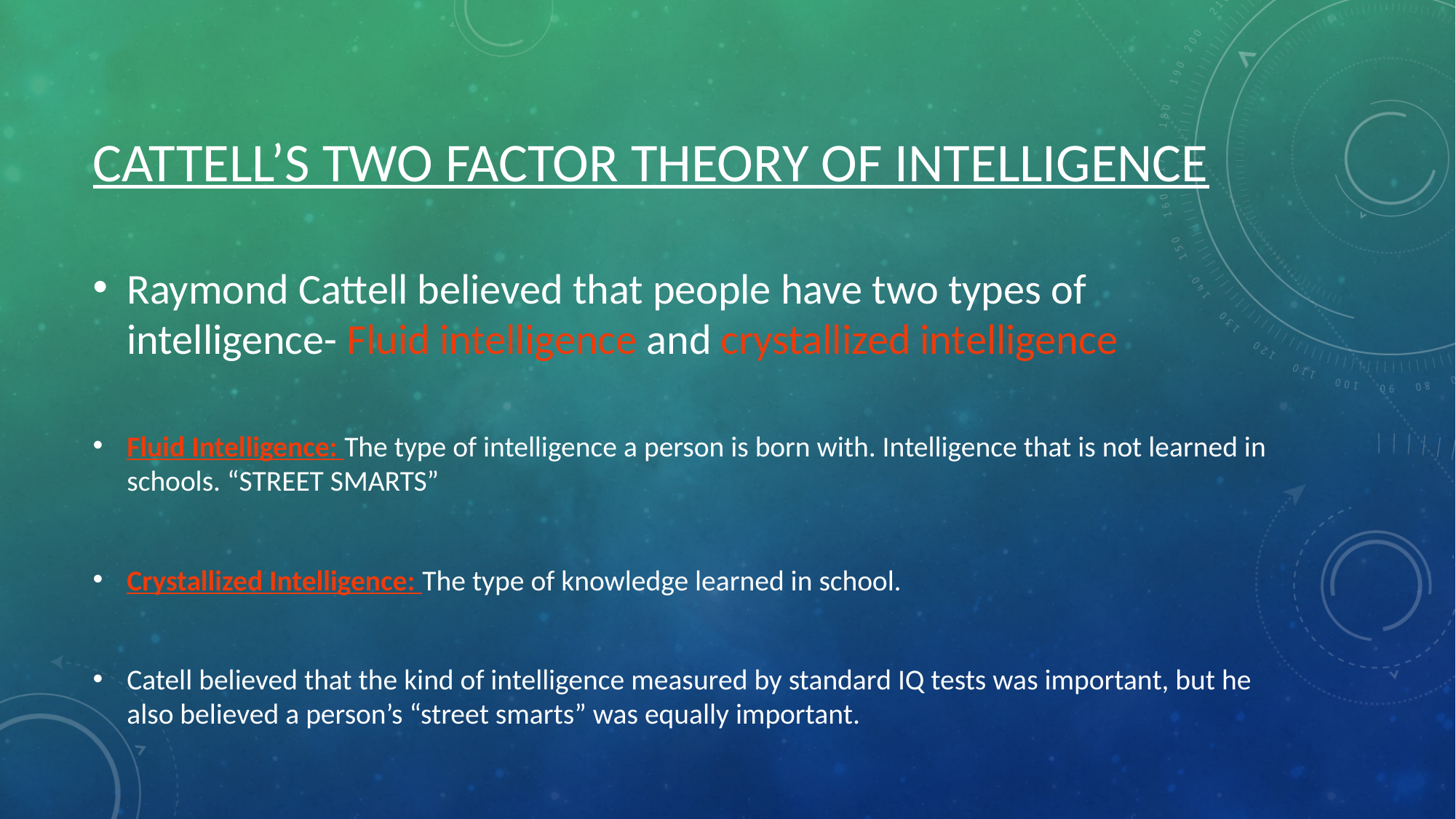

# Cattell’s Two Factor Theory of Intelligence
Raymond Cattell believed that people have two types of intelligence- Fluid intelligence and crystallized intelligence

Fluid Intelligence: The type of intelligence a person is born with. Intelligence that is not learned in schools. “STREET SMARTS”

Crystallized Intelligence: The type of knowledge learned in school.

Catell believed that the kind of intelligence measured by standard IQ tests was important, but he also believed a person’s “street smarts” was equally important.